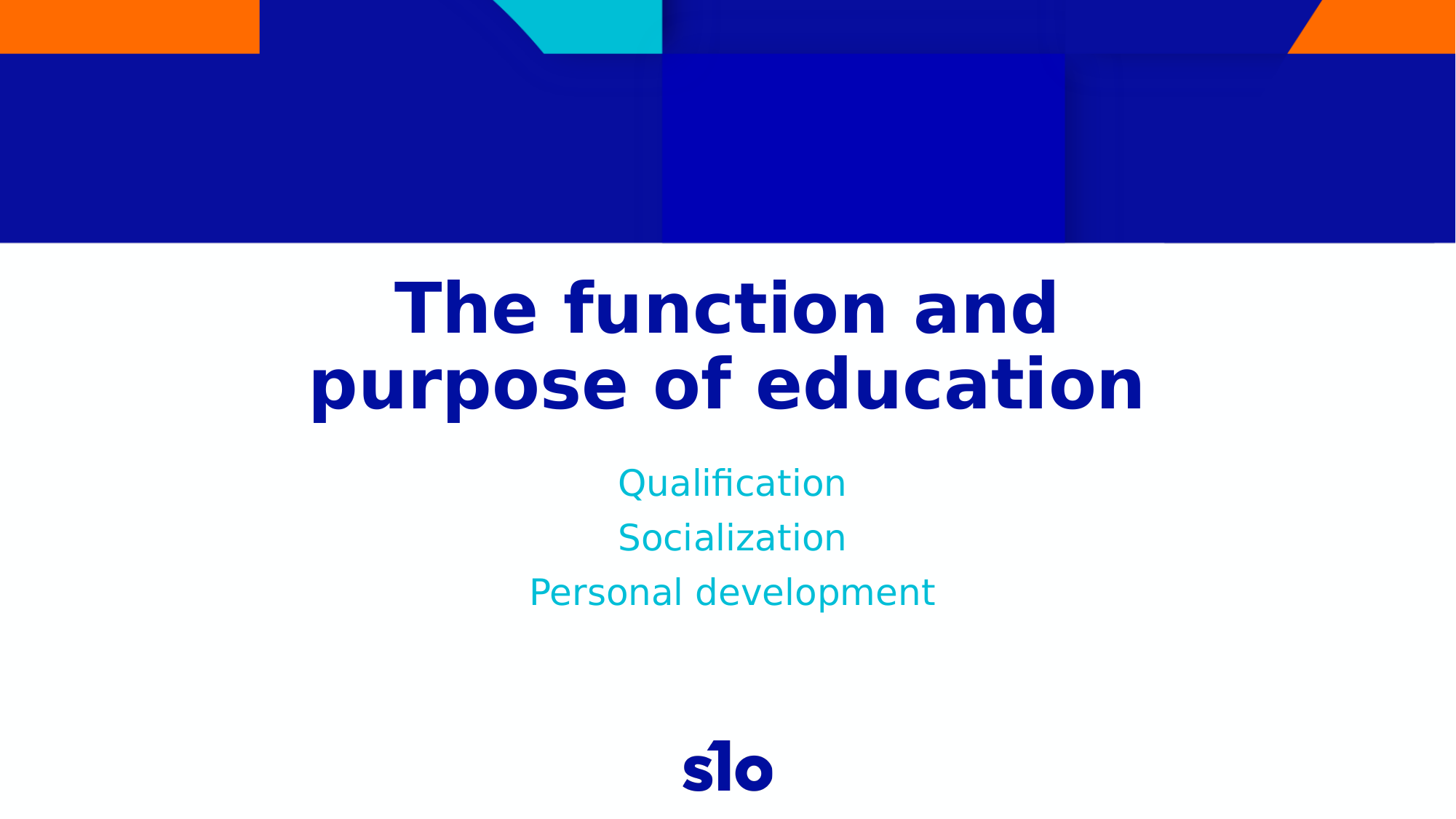

# The function and purpose of education
Qualification
Socialization
Personal development